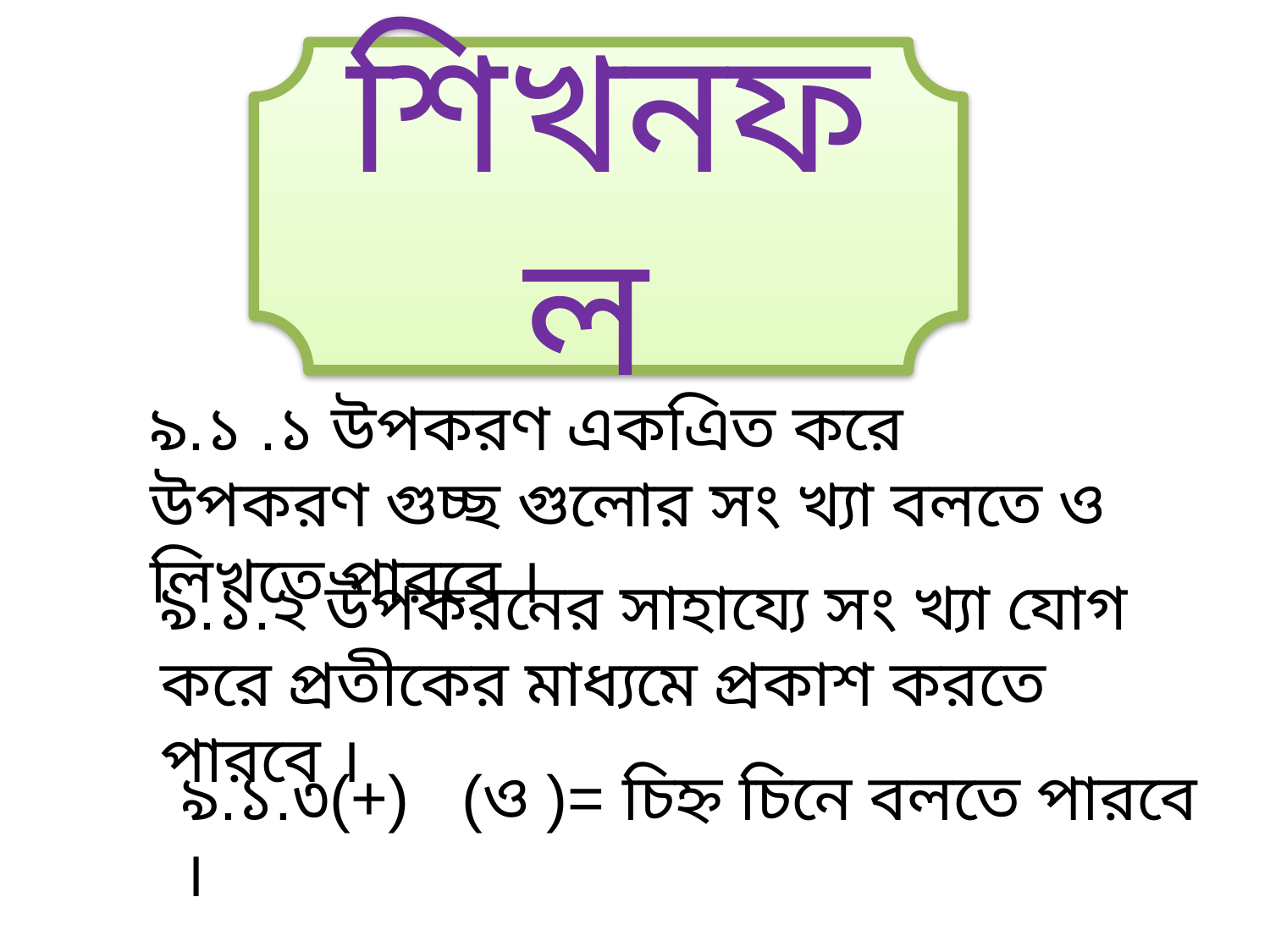

শিখনফল
৯.১ .১ উপকরণ একএিত করে উপকরণ গুচ্ছ গুলোর সং খ্যা বলতে ও লিখতে পারবে ।
৯.১.২ উপকরনের সাহায্যে সং খ্যা যোগ করে প্রতীকের মাধ্যমে প্রকাশ করতে পারবে ।
৯.১.৩(+)   (ও )= চিহ্ন চিনে বলতে পারবে ।